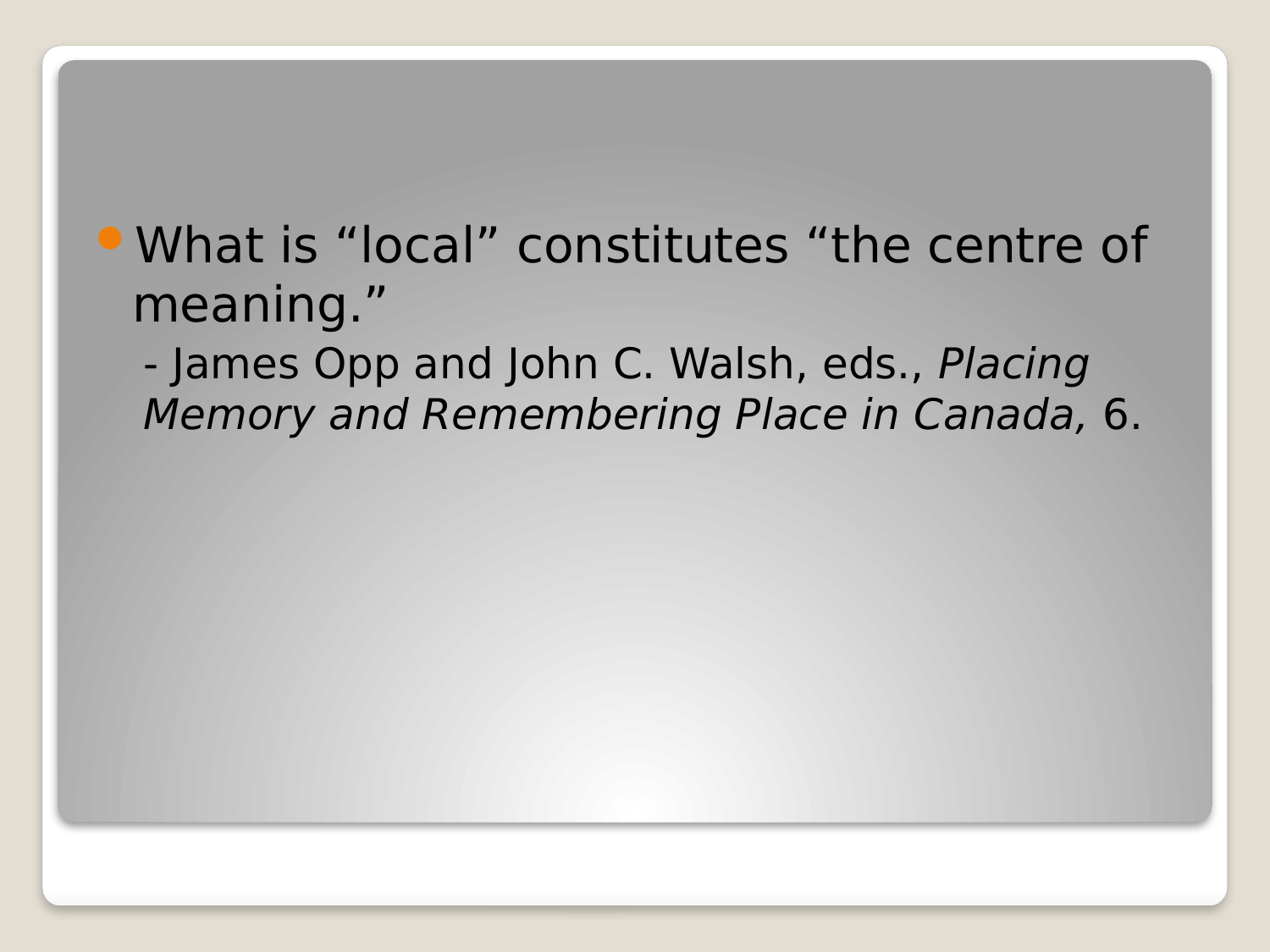

What is “local” constitutes “the centre of meaning.”
- James Opp and John C. Walsh, eds., Placing Memory and Remembering Place in Canada, 6.
#